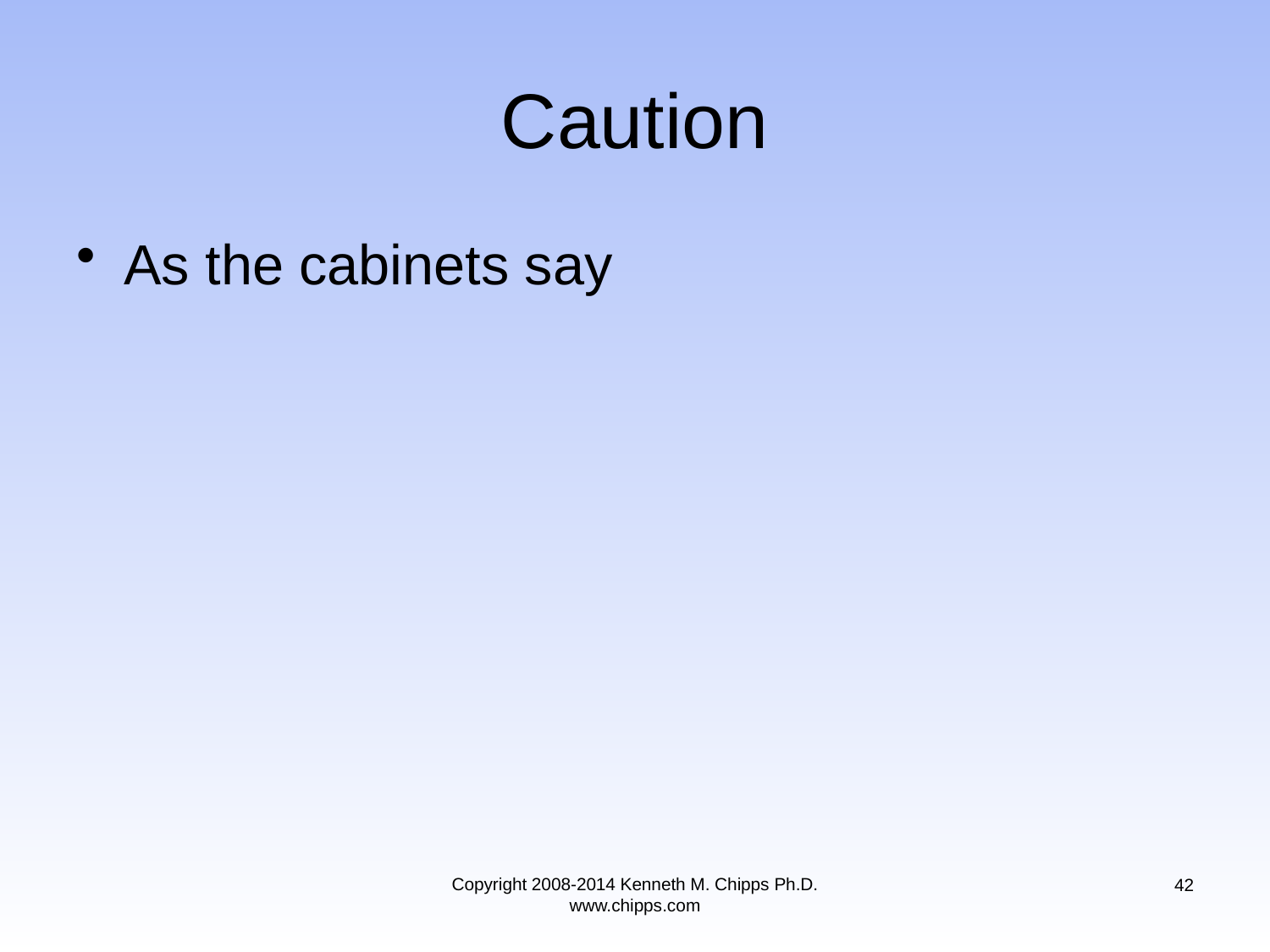

# Caution
As the cabinets say
Copyright 2008-2014 Kenneth M. Chipps Ph.D. www.chipps.com
42